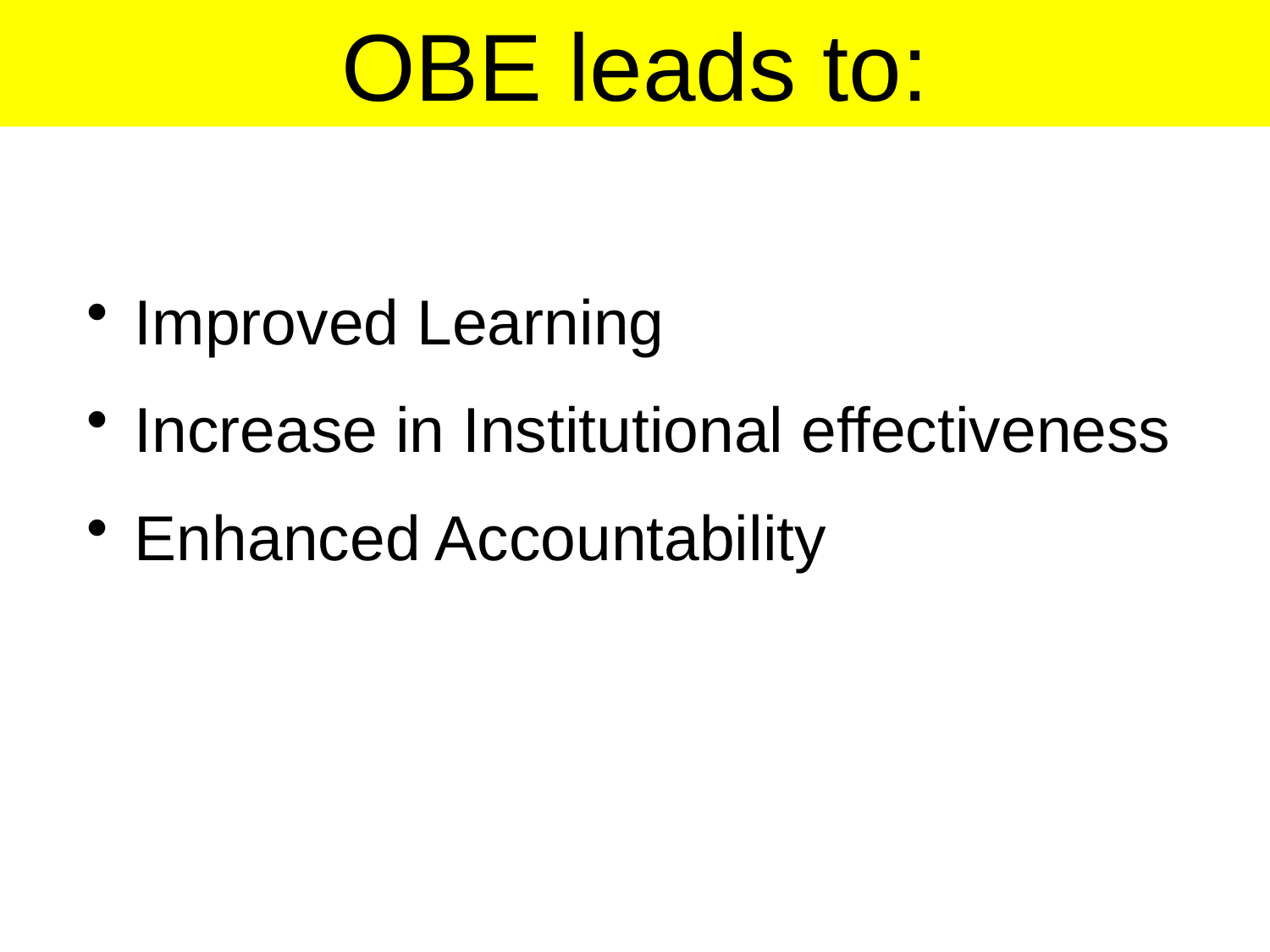

OBE leads to:
Improved Learning
Increase in Institutional effectiveness
Enhanced Accountability